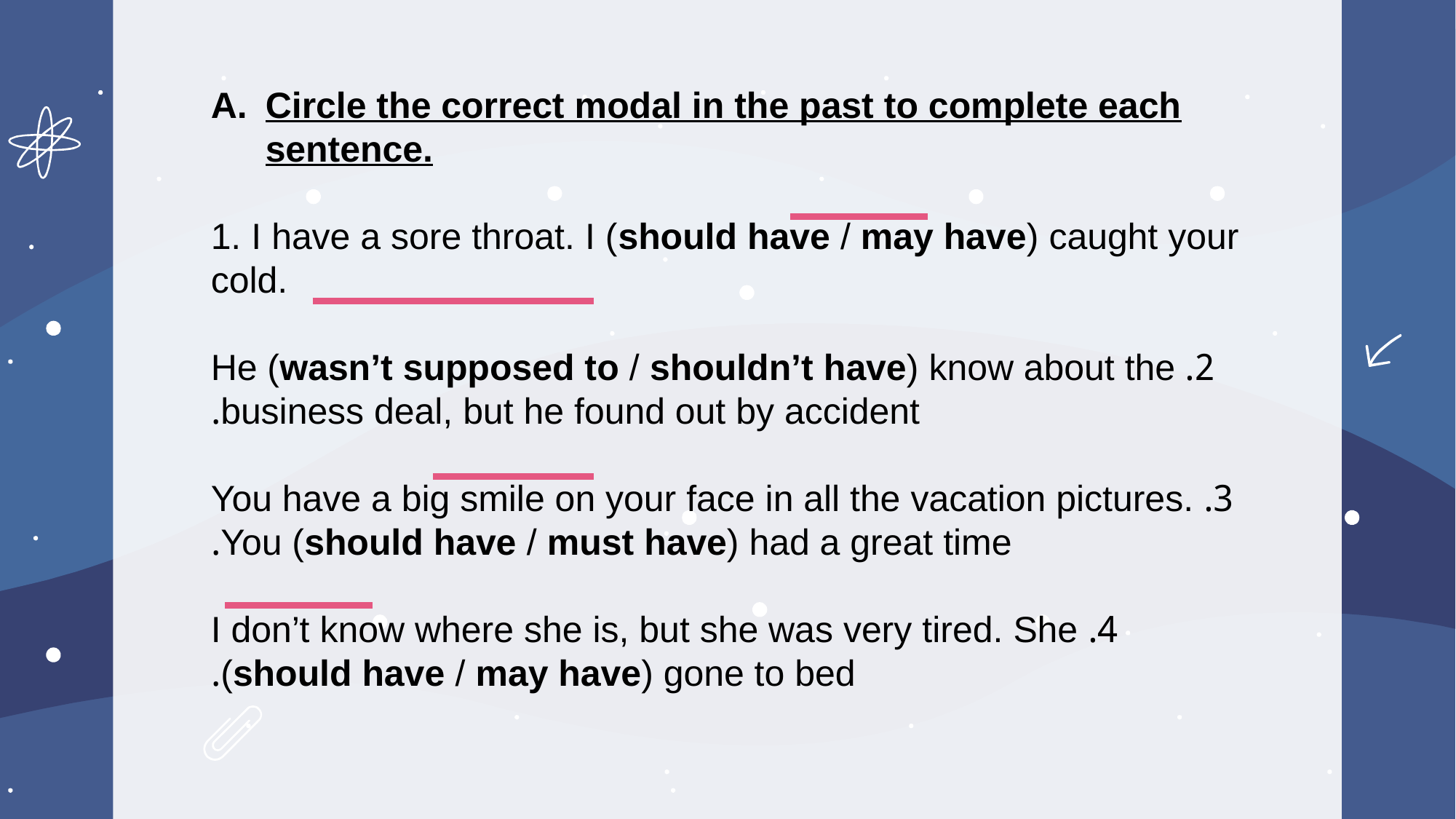

Circle the correct modal in the past to complete each sentence.

1. I have a sore throat. I (should have / may have) caught your cold.

2. He (wasn’t supposed to / shouldn’t have) know about the business deal, but he found out by accident.

3. You have a big smile on your face in all the vacation pictures. You (should have / must have) had a great time.

4. I don’t know where she is, but she was very tired. She (should have / may have) gone to bed.